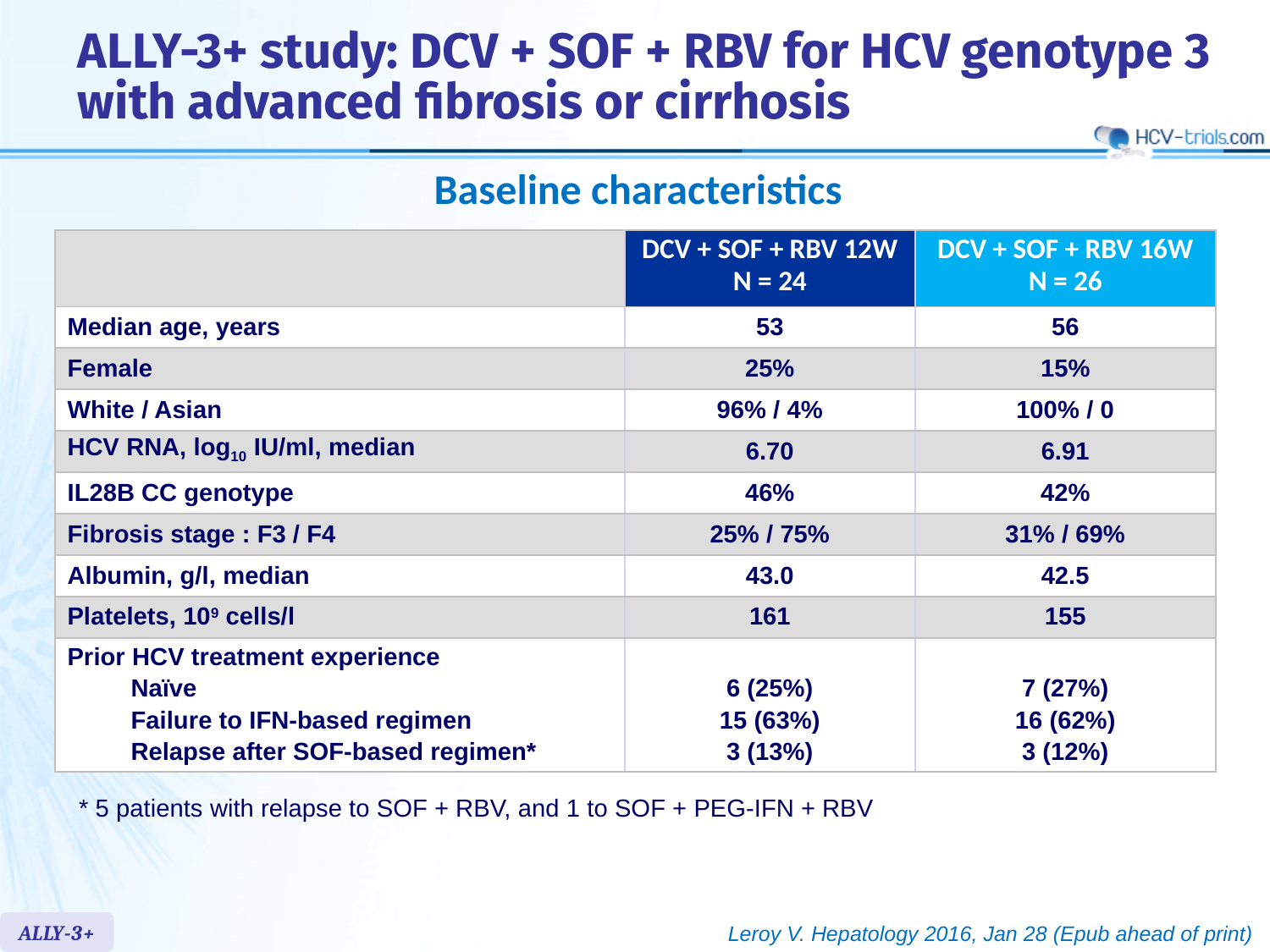

# ALLY-3+ study: DCV + SOF + RBV for HCV genotype 3 with advanced fibrosis or cirrhosis
Baseline characteristics
|  | DCV + SOF + RBV 12W N = 24 | DCV + SOF + RBV 16W N = 26 |
| --- | --- | --- |
| Median age, years | 53 | 56 |
| Female | 25% | 15% |
| White / Asian | 96% / 4% | 100% / 0 |
| HCV RNA, log10 IU/ml, median | 6.70 | 6.91 |
| IL28B CC genotype | 46% | 42% |
| Fibrosis stage : F3 / F4 | 25% / 75% | 31% / 69% |
| Albumin, g/l, median | 43.0 | 42.5 |
| Platelets, 109 cells/l | 161 | 155 |
| Prior HCV treatment experience Naïve Failure to IFN-based regimen Relapse after SOF-based regimen\* | 6 (25%) 15 (63%) 3 (13%) | 7 (27%) 16 (62%) 3 (12%) |
* 5 patients with relapse to SOF + RBV, and 1 to SOF + PEG-IFN + RBV
ALLY-3+
Leroy V. Hepatology 2016, Jan 28 (Epub ahead of print)